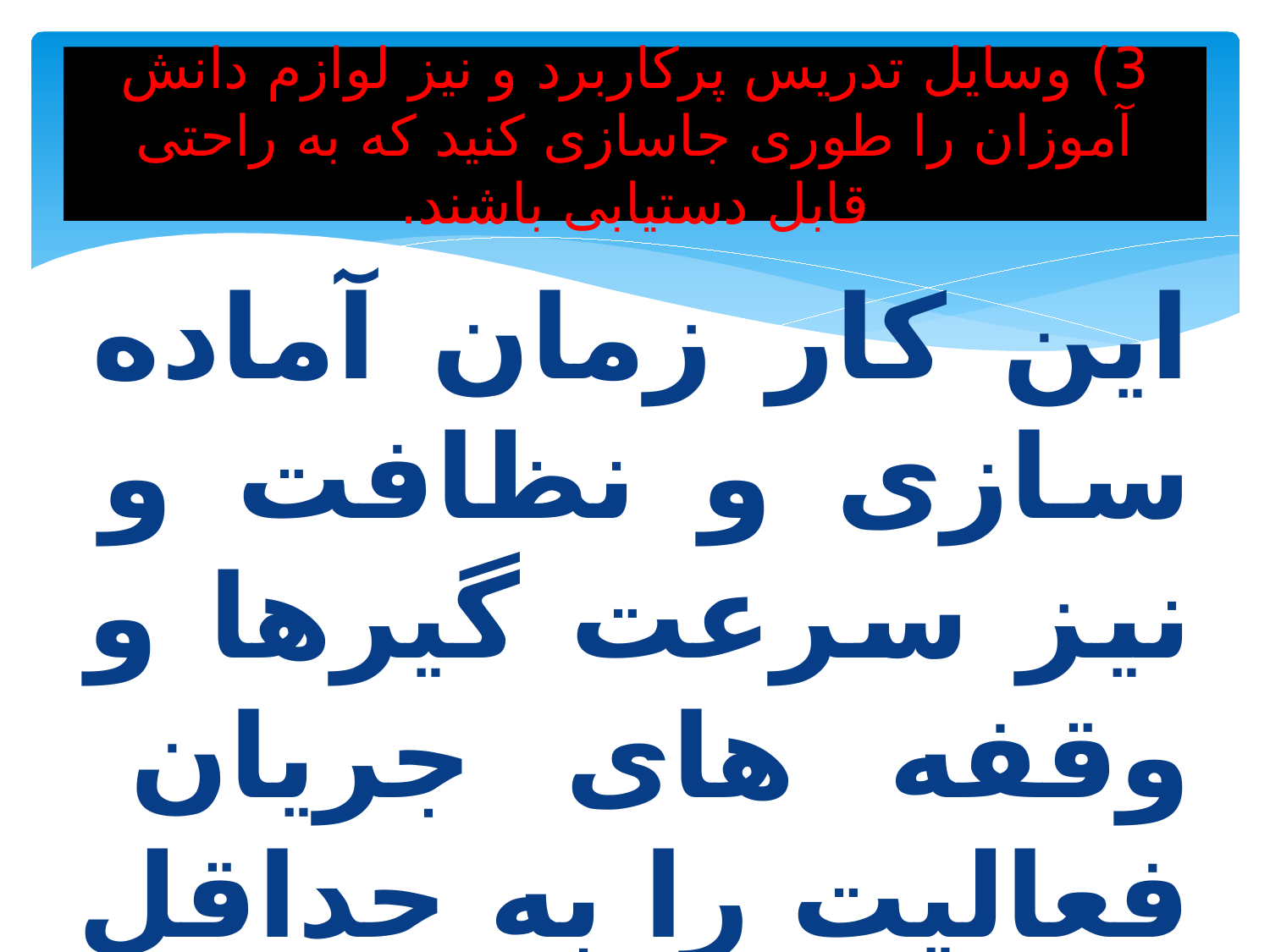

# 3) وسایل تدریس پرکاربرد و نیز لوازم دانش آموزان را طوری جاسازی کنید که به راحتی قابل دستیابی باشند.
این کار زمان آماده سازی و نظافت و نیز سرعت گیرها و وقفه های جریان فعالیت را به حداقل می رساند.